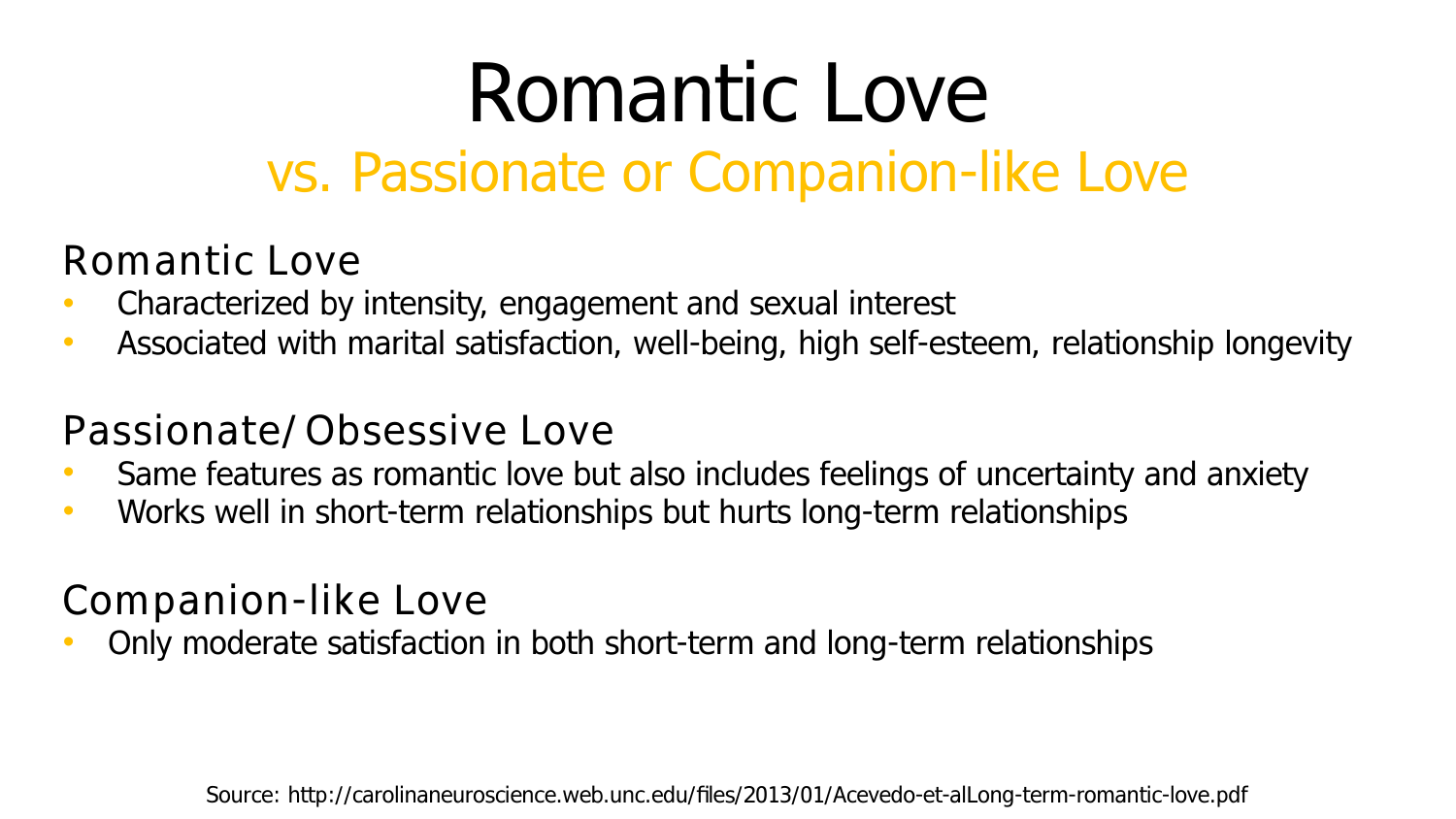

Romantic Love
vs. Passionate or Companion-like Love
Romantic Love
Characterized by intensity, engagement and sexual interest
Associated with marital satisfaction, well-being, high self-esteem, relationship longevity

Passionate/Obsessive Love
Same features as romantic love but also includes feelings of uncertainty and anxiety
Works well in short-term relationships but hurts long-term relationships

Companion-like Love
Only moderate satisfaction in both short-term and long-term relationships
Source: http://carolinaneuroscience.web.unc.edu/files/2013/01/Acevedo-et-alLong-term-romantic-love.pdf